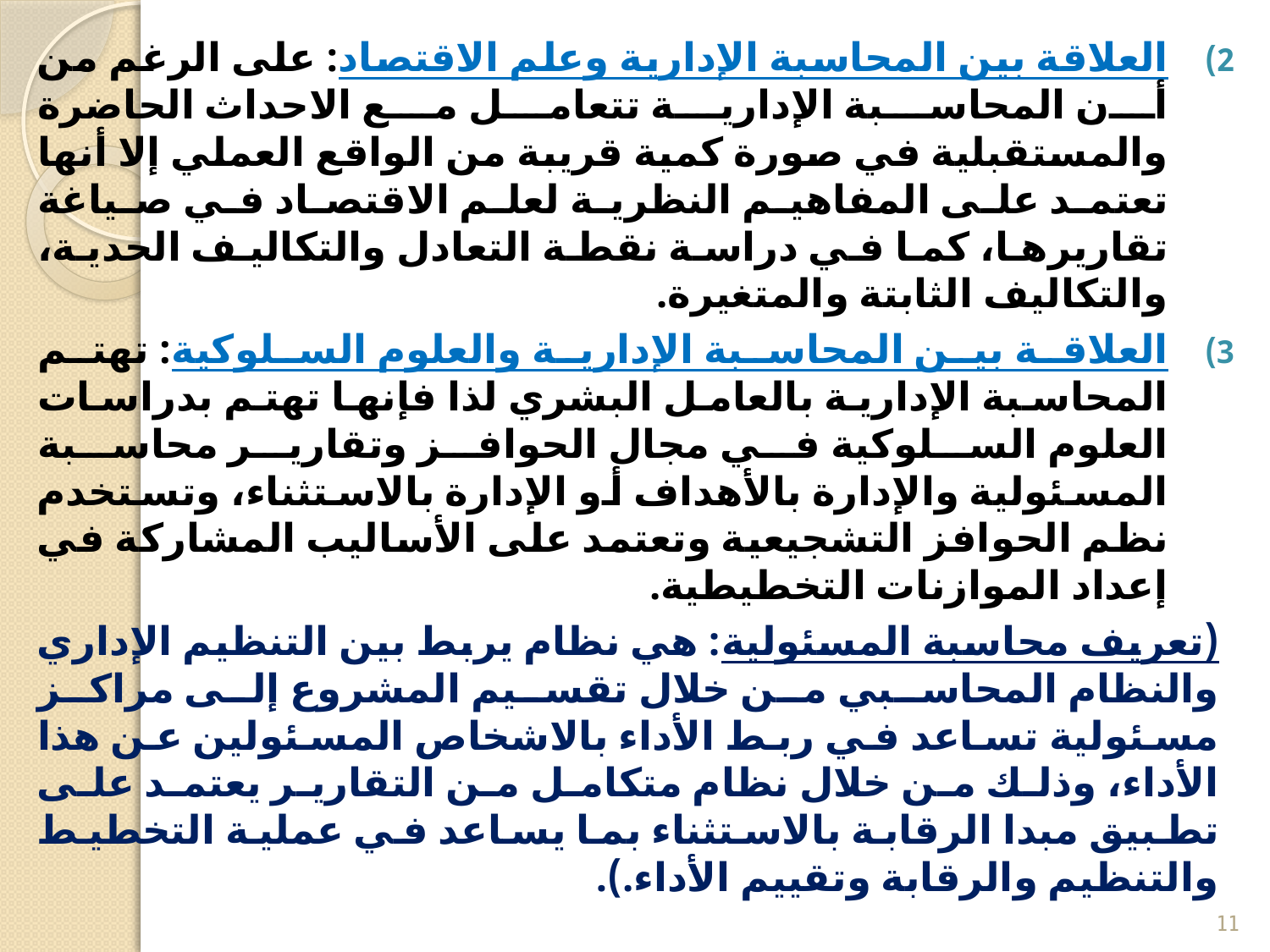

العلاقة بين المحاسبة الإدارية وعلم الاقتصاد: على الرغم من أن المحاسبة الإدارية تتعامل مع الاحداث الحاضرة والمستقبلية في صورة كمية قريبة من الواقع العملي إلا أنها تعتمد على المفاهيم النظرية لعلم الاقتصاد في صياغة تقاريرها، كما في دراسة نقطة التعادل والتكاليف الحدية، والتكاليف الثابتة والمتغيرة.
العلاقة بين المحاسبة الإدارية والعلوم السلوكية: تهتم المحاسبة الإدارية بالعامل البشري لذا فإنها تهتم بدراسات العلوم السلوكية في مجال الحوافز وتقارير محاسبة المسئولية والإدارة بالأهداف أو الإدارة بالاستثناء، وتستخدم نظم الحوافز التشجيعية وتعتمد على الأساليب المشاركة في إعداد الموازنات التخطيطية.
(تعريف محاسبة المسئولية: هي نظام يربط بين التنظيم الإداري والنظام المحاسبي من خلال تقسيم المشروع إلى مراكز مسئولية تساعد في ربط الأداء بالاشخاص المسئولين عن هذا الأداء، وذلك من خلال نظام متكامل من التقارير يعتمد على تطبيق مبدا الرقابة بالاستثناء بما يساعد في عملية التخطيط والتنظيم والرقابة وتقييم الأداء.).

11